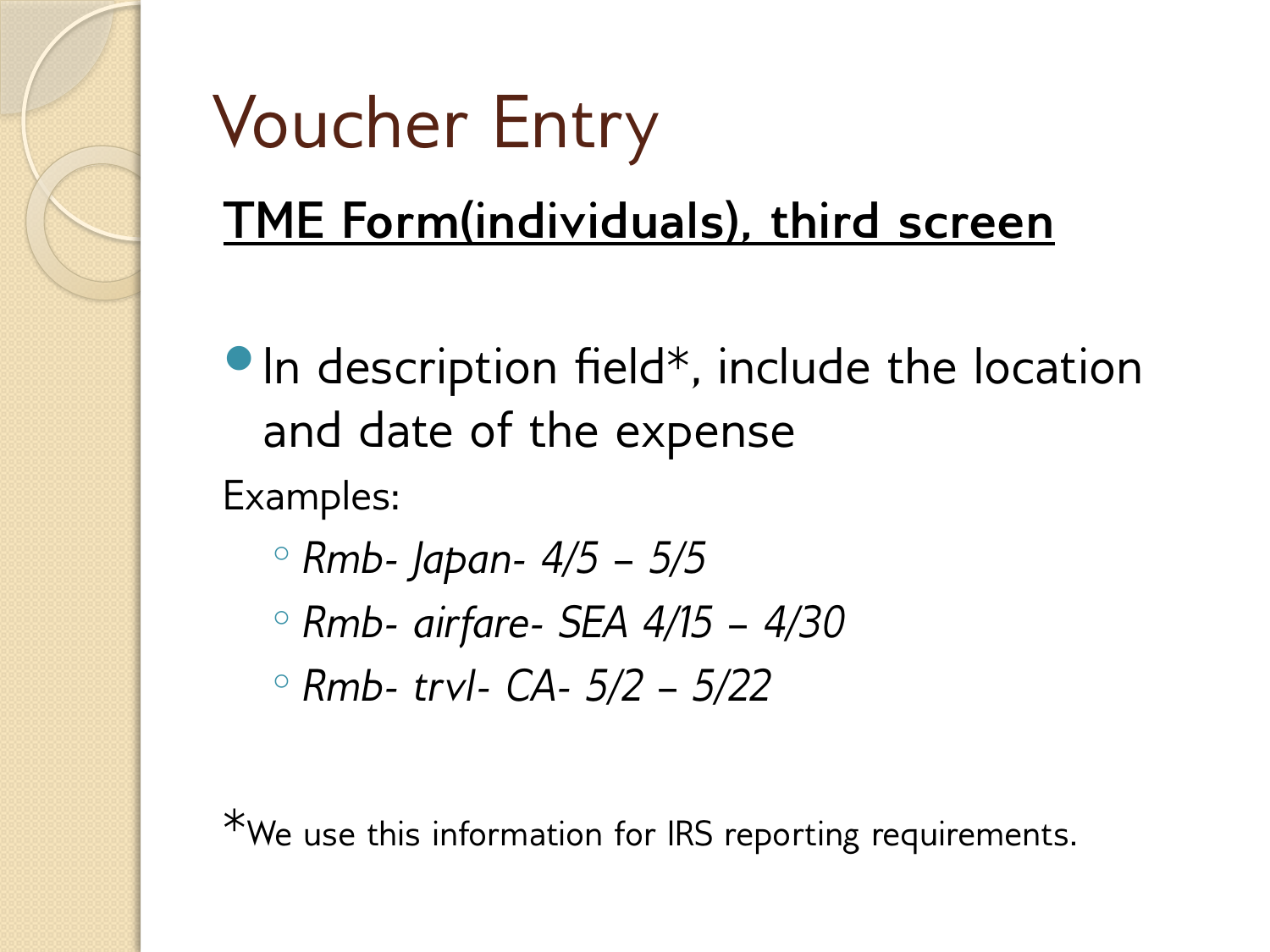

# Voucher Entry
TME Form(individuals), third screen

In description field*, include the location and date of the expense
Examples:
Rmb- Japan- 4/5 – 5/5
Rmb- airfare- SEA 4/15 – 4/30
Rmb- trvl- CA- 5/2 – 5/22

*We use this information for IRS reporting requirements.